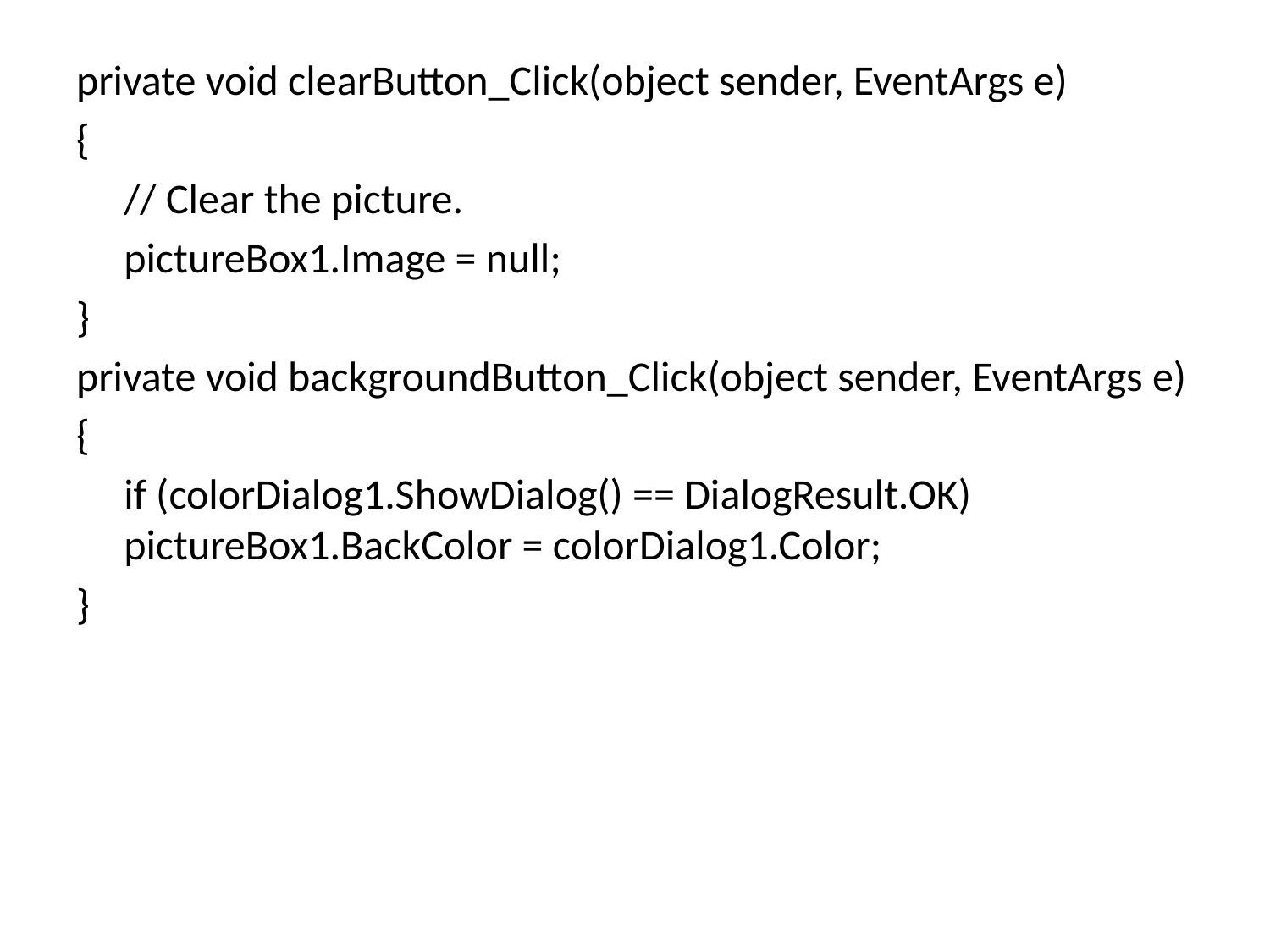

private void clearButton_Click(object sender, EventArgs e)
{
	// Clear the picture.
	pictureBox1.Image = null;
}
private void backgroundButton_Click(object sender, EventArgs e)
{
	if (colorDialog1.ShowDialog() == DialogResult.OK) 	pictureBox1.BackColor = colorDialog1.Color;
}